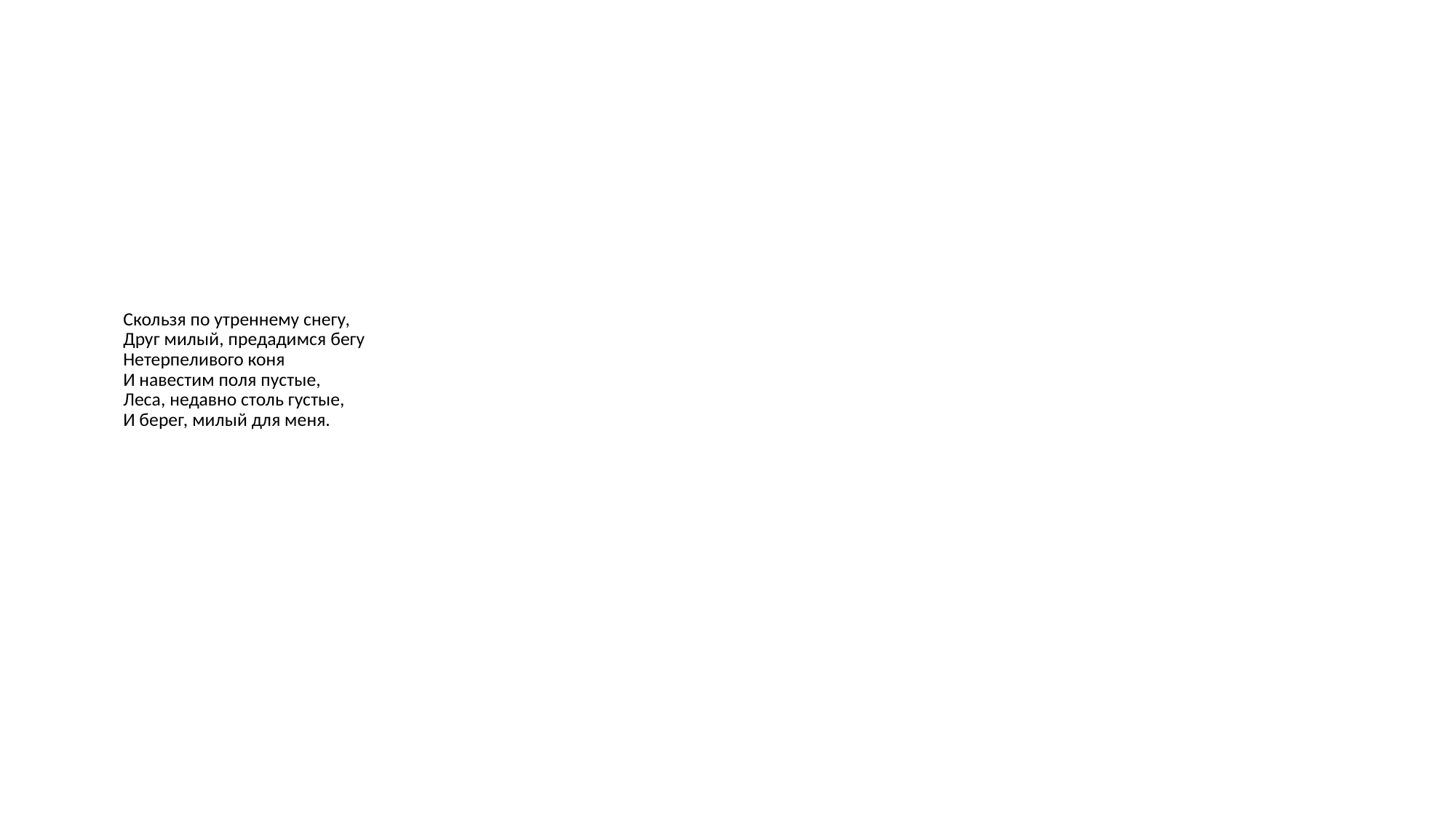

# Скользя по утреннему снегу, Друг милый, предадимся бегу Нетерпеливого коня И навестим поля пустые, Леса, недавно столь густые, И берег, милый для меня.